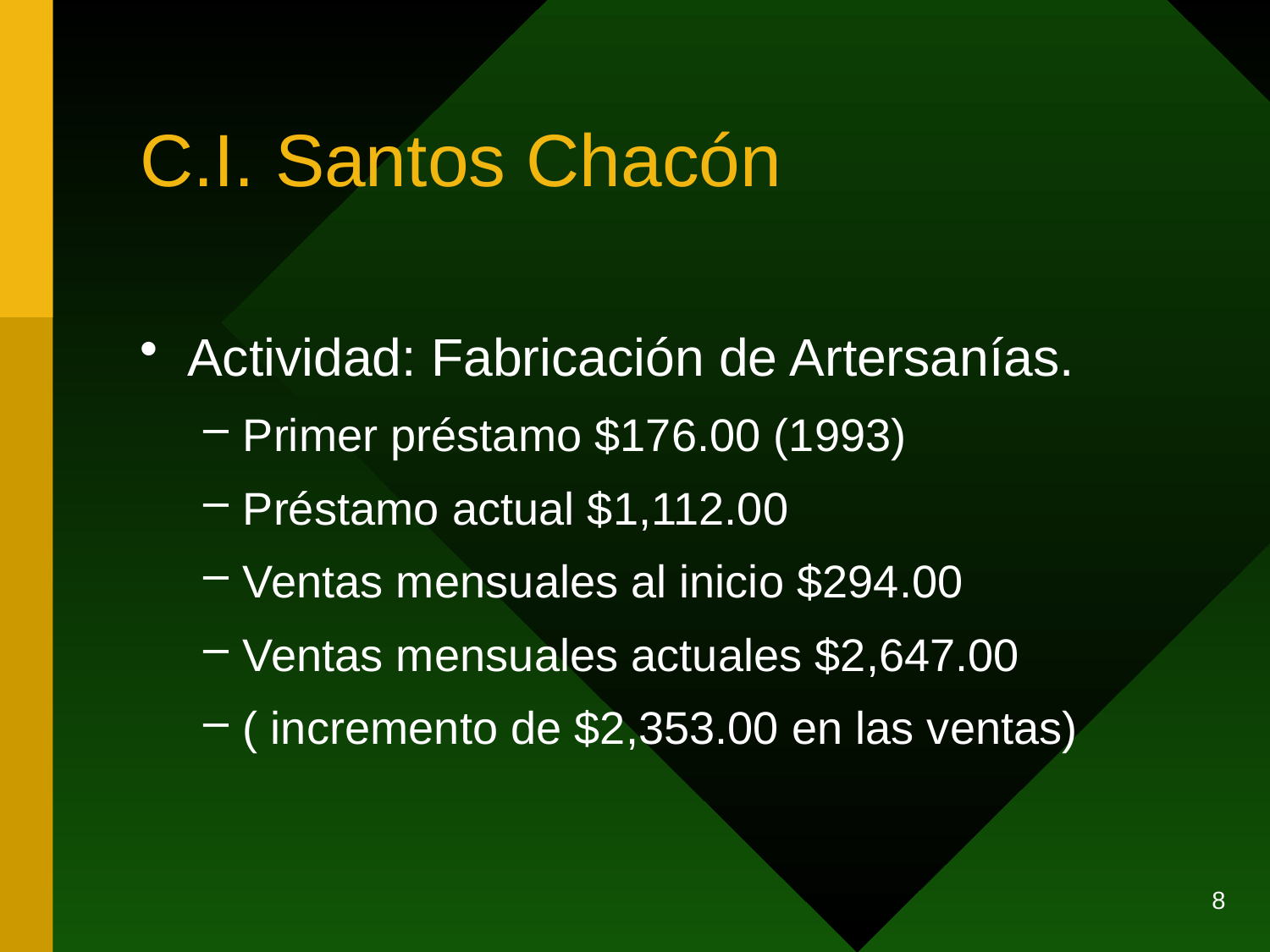

# C.I. Santos Chacón
Actividad: Fabricación de Artersanías.
Primer préstamo $176.00 (1993)
Préstamo actual $1,112.00
Ventas mensuales al inicio $294.00
Ventas mensuales actuales $2,647.00
( incremento de $2,353.00 en las ventas)

8